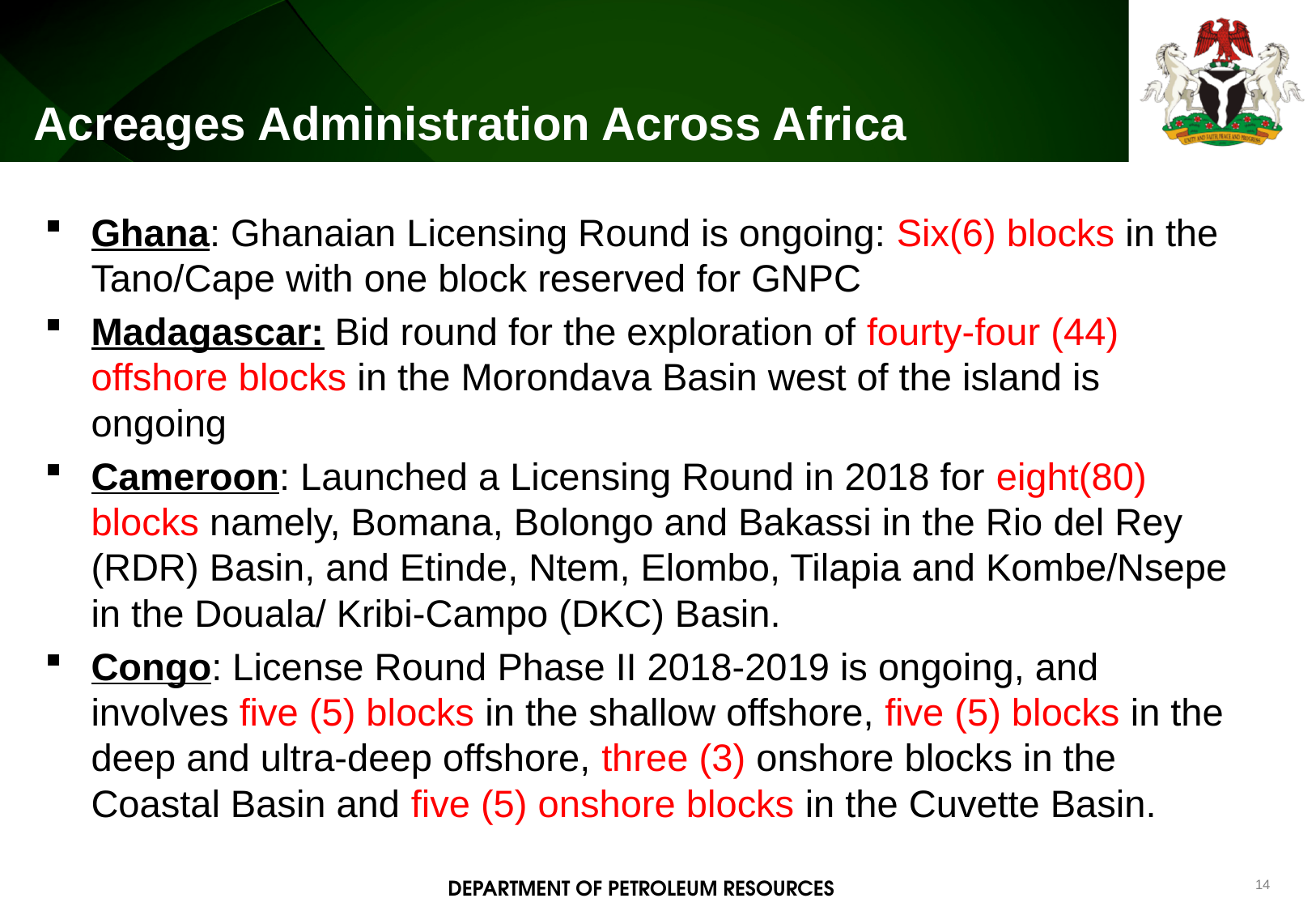

# Acreages Administration Across Africa
Ghana: Ghanaian Licensing Round is ongoing: Six(6) blocks in the Tano/Cape with one block reserved for GNPC
Madagascar: Bid round for the exploration of fourty-four (44) offshore blocks in the Morondava Basin west of the island is ongoing
Cameroon: Launched a Licensing Round in 2018 for eight(80) blocks namely, Bomana, Bolongo and Bakassi in the Rio del Rey (RDR) Basin, and Etinde, Ntem, Elombo, Tilapia and Kombe/Nsepe in the Douala/ Kribi-Campo (DKC) Basin.
​Congo: License Round Phase II 2018-2019 is ongoing, and involves five (5) blocks in the shallow offshore, five (5) blocks in the deep and ultra-deep offshore, three (3) onshore blocks in the Coastal Basin and five (5) onshore blocks in the Cuvette Basin.

14